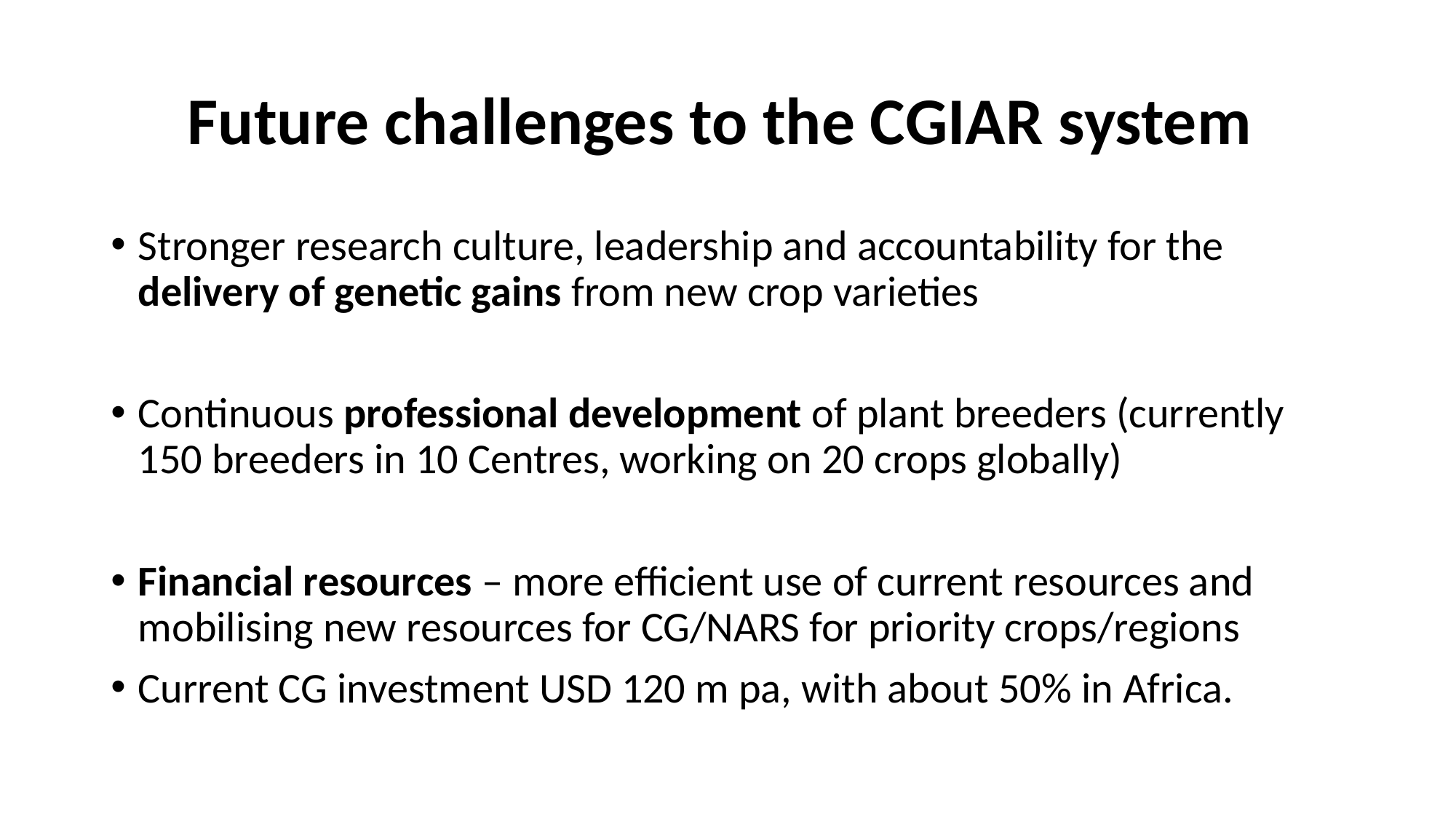

# Future challenges to the CGIAR system
Stronger research culture, leadership and accountability for the delivery of genetic gains from new crop varieties

Continuous professional development of plant breeders (currently 150 breeders in 10 Centres, working on 20 crops globally)

Financial resources – more efficient use of current resources and mobilising new resources for CG/NARS for priority crops/regions
Current CG investment USD 120 m pa, with about 50% in Africa.